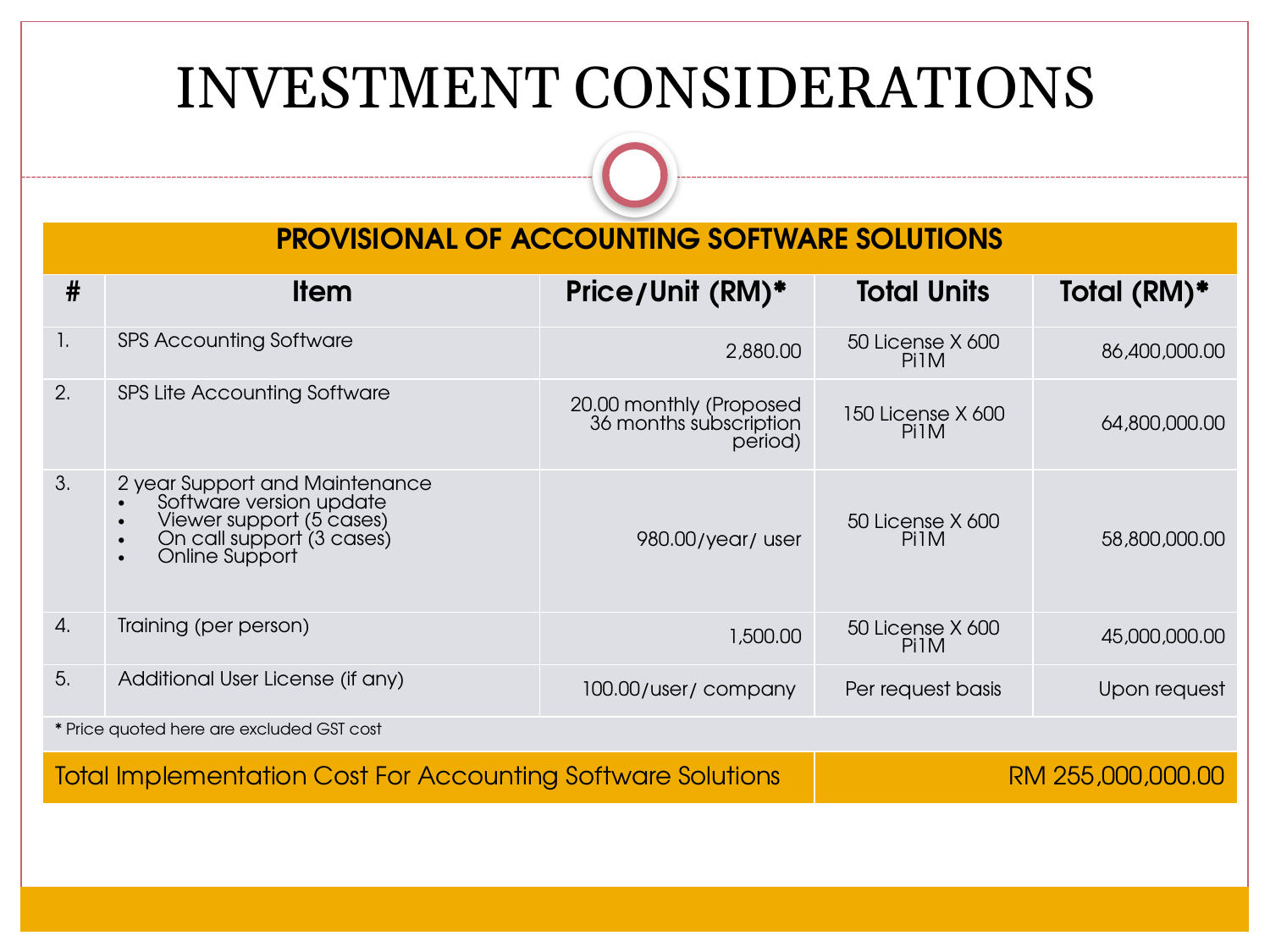

# INVESTMENT CONSIDERATIONS
| PROVISIONAL OF ACCOUNTING SOFTWARE SOLUTIONS |  |  |  |  |
| --- | --- | --- | --- | --- |
| # | Item | Price/Unit (RM)\* | Total Units | Total (RM)\* |
| 1. | SPS Accounting Software | 2,880.00 | 50 License X 600 Pi1M | 86,400,000.00 |
| 2. | SPS Lite Accounting Software | 20.00 monthly (Proposed 36 months subscription period) | 150 License X 600 Pi1M | 64,800,000.00 |
| 3. | 2 year Support and Maintenance Software version update Viewer support (5 cases) On call support (3 cases) Online Support | 980.00/year/ user | 50 License X 600 Pi1M | 58,800,000.00 |
| 4. | Training (per person) | 1,500.00 | 50 License X 600 Pi1M | 45,000,000.00 |
| 5. | Additional User License (if any) | 100.00/user/ company | Per request basis | Upon request |
| \* Price quoted here are excluded GST cost |  |  |  |  |
| Total Implementation Cost For Accounting Software Solutions |  |  | RM 255,000,000.00 |  |